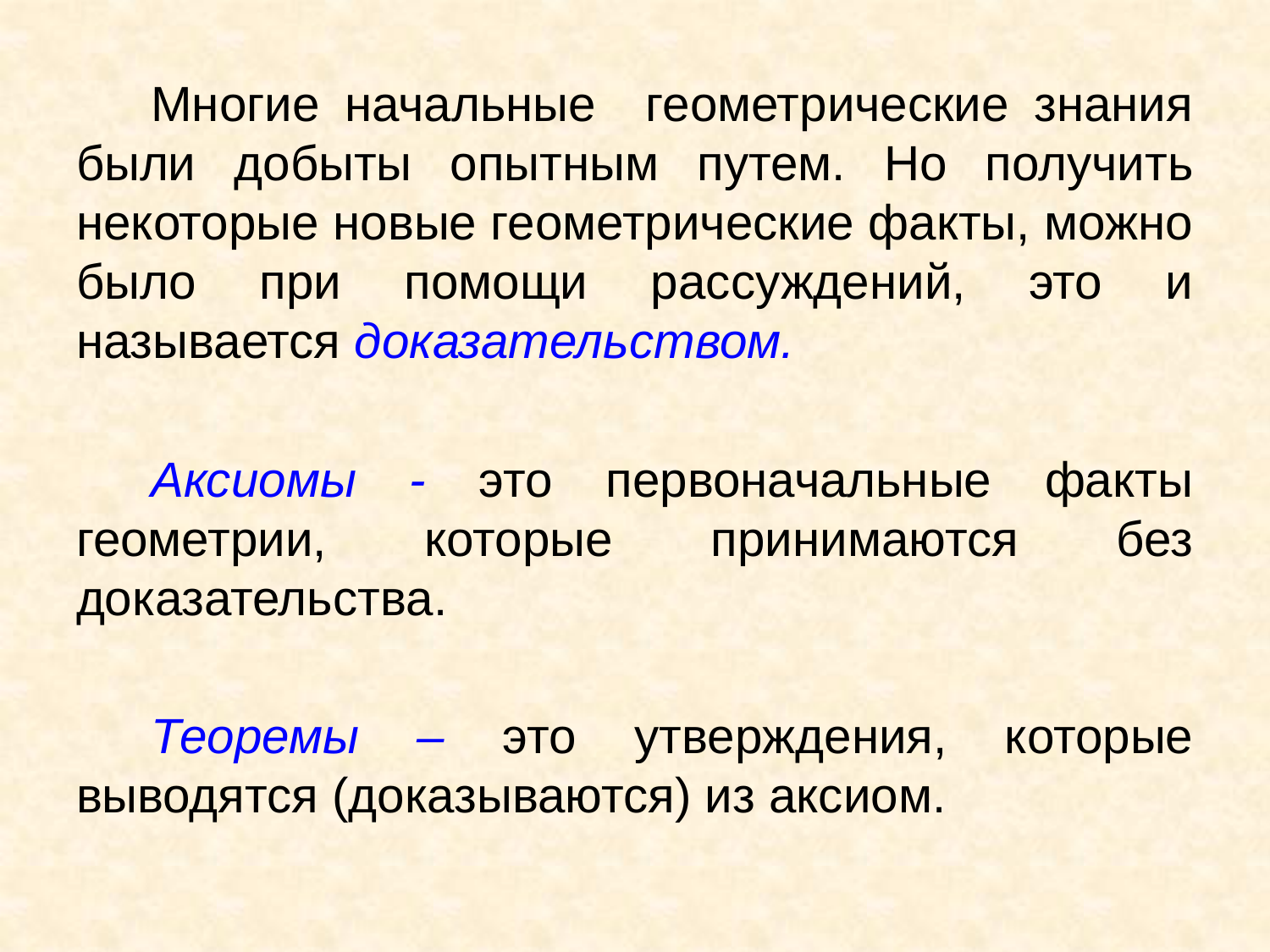

Многие начальные  геометрические знания были добыты опытным путем. Но получить некоторые новые геометрические факты, можно было при помощи рассуждений, это и называется доказательством.

Аксиомы - это первоначальные факты геометрии, которые принимаются без доказательства.

Теоремы – это утверждения, которые выводятся (доказываются) из аксиом.